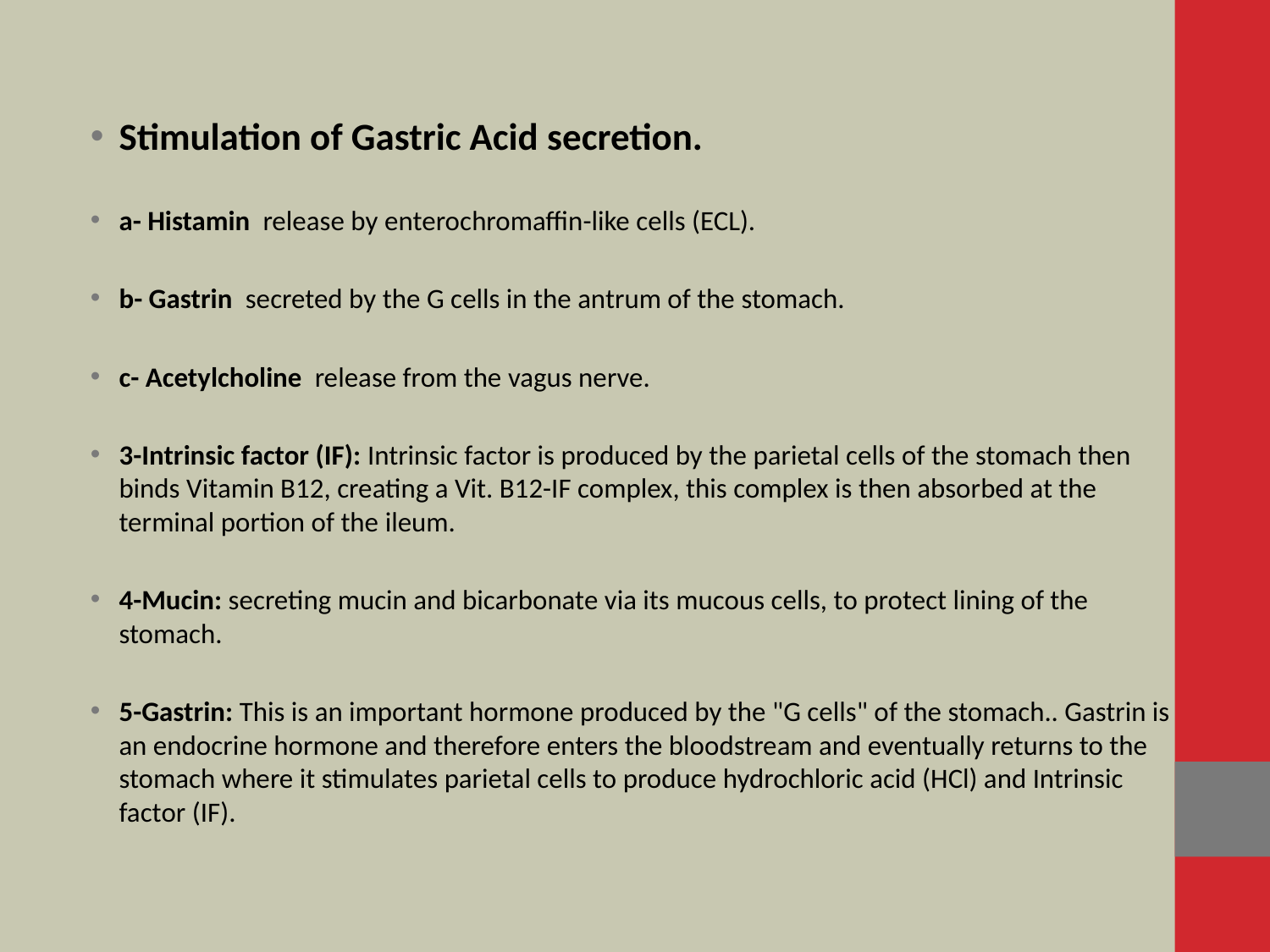

Stimulation of Gastric Acid secretion.

a- Histamin  release by enterochromaffin-like cells (ECL).

b- Gastrin  secreted by the G cells in the antrum of the stomach.

c- Acetylcholine  release from the vagus nerve.

3-Intrinsic factor (IF): Intrinsic factor is produced by the parietal cells of the stomach then binds Vitamin B12, creating a Vit. B12-IF complex, this complex is then absorbed at the terminal portion of the ileum.

4-Mucin: secreting mucin and bicarbonate via its mucous cells, to protect lining of the stomach.

5-Gastrin: This is an important hormone produced by the "G cells" of the stomach.. Gastrin is an endocrine hormone and therefore enters the bloodstream and eventually returns to the stomach where it stimulates parietal cells to produce hydrochloric acid (HCl) and Intrinsic factor (IF).